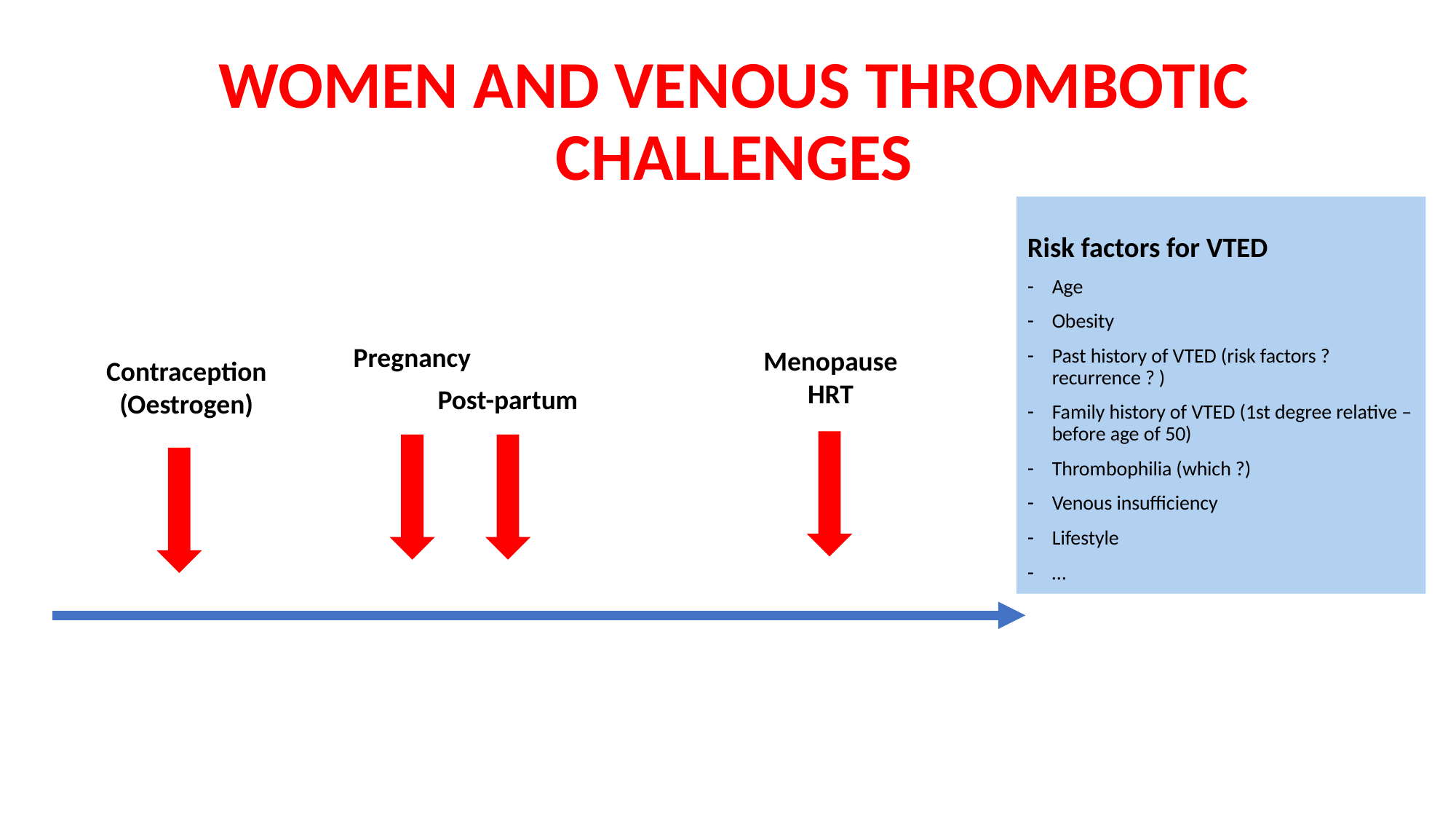

# Women and venous thrombotic challenges

Risk factors for VTED
Age
Obesity
Past history of VTED (risk factors ? recurrence ? )
Family history of VTED (1st degree relative – before age of 50)
Thrombophilia (which ?)
Venous insufficiency
Lifestyle
…
Pregnancy
Menopause
HRT
Contraception
(Oestrogen)
Post-partum